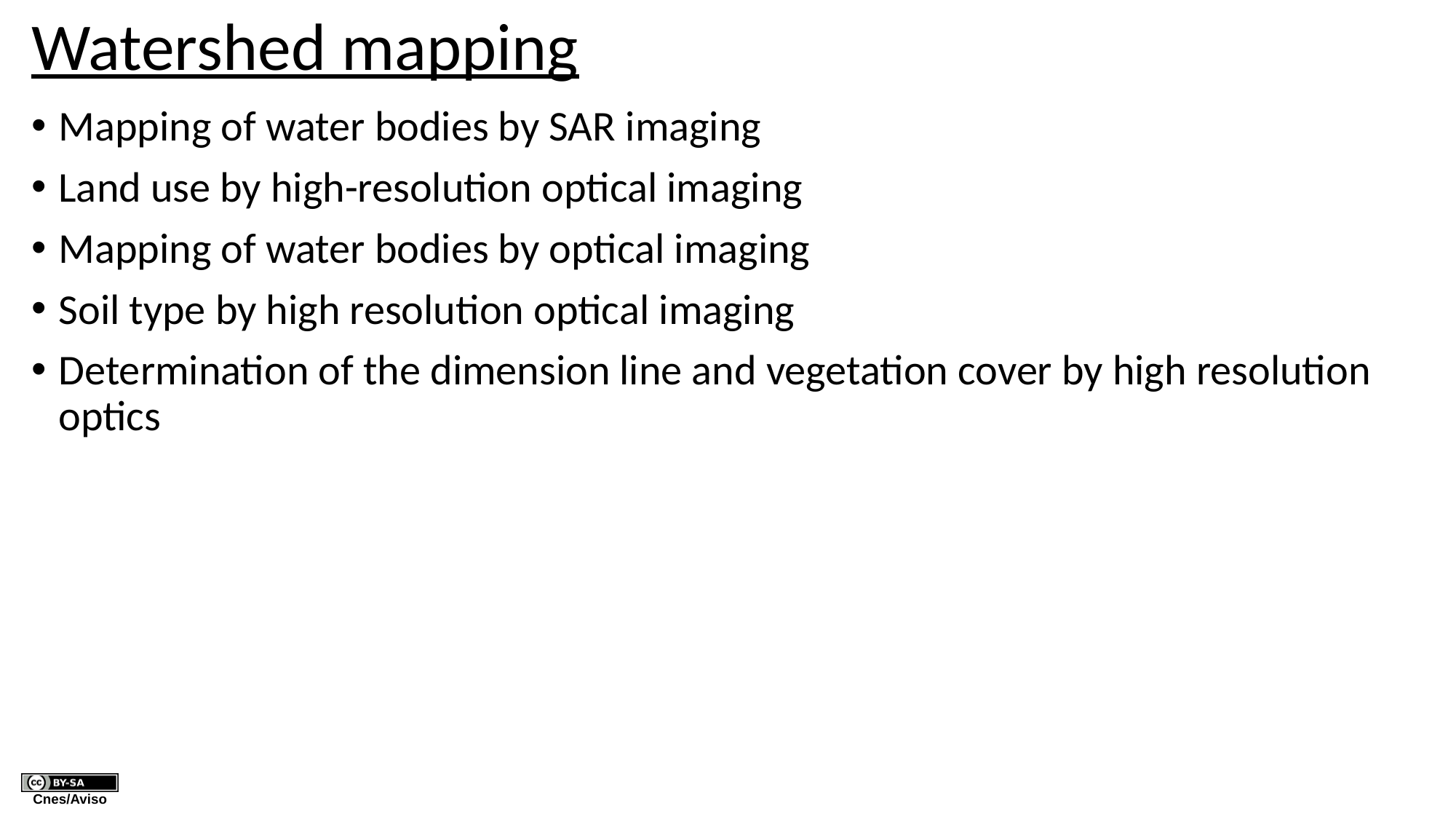

# Watershed mapping
Mapping of water bodies by SAR imaging
Land use by high-resolution optical imaging
Mapping of water bodies by optical imaging
Soil type by high resolution optical imaging
Determination of the dimension line and vegetation cover by high resolution optics